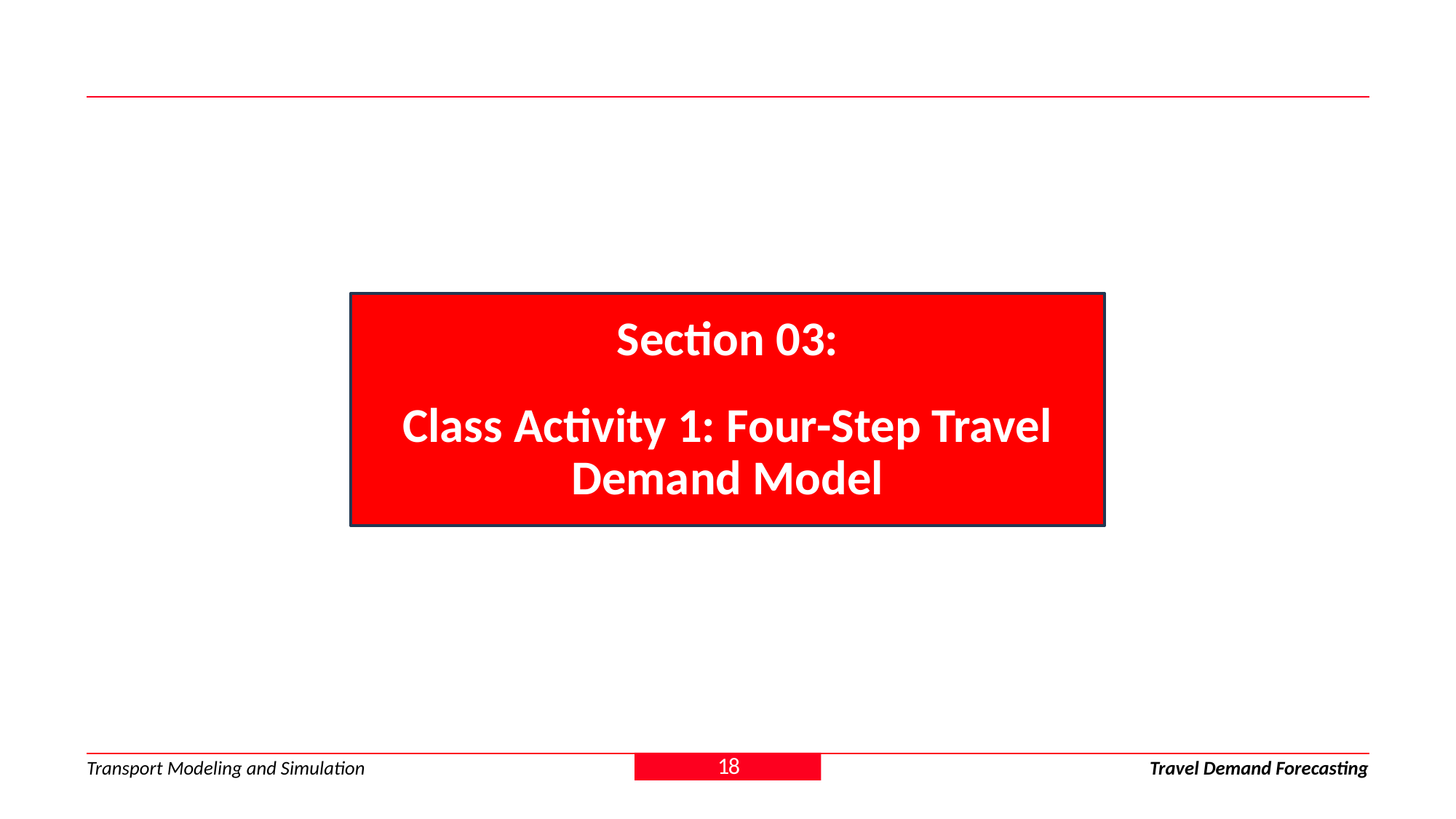

Section 03:
Class Activity 1: Four-Step Travel Demand Model